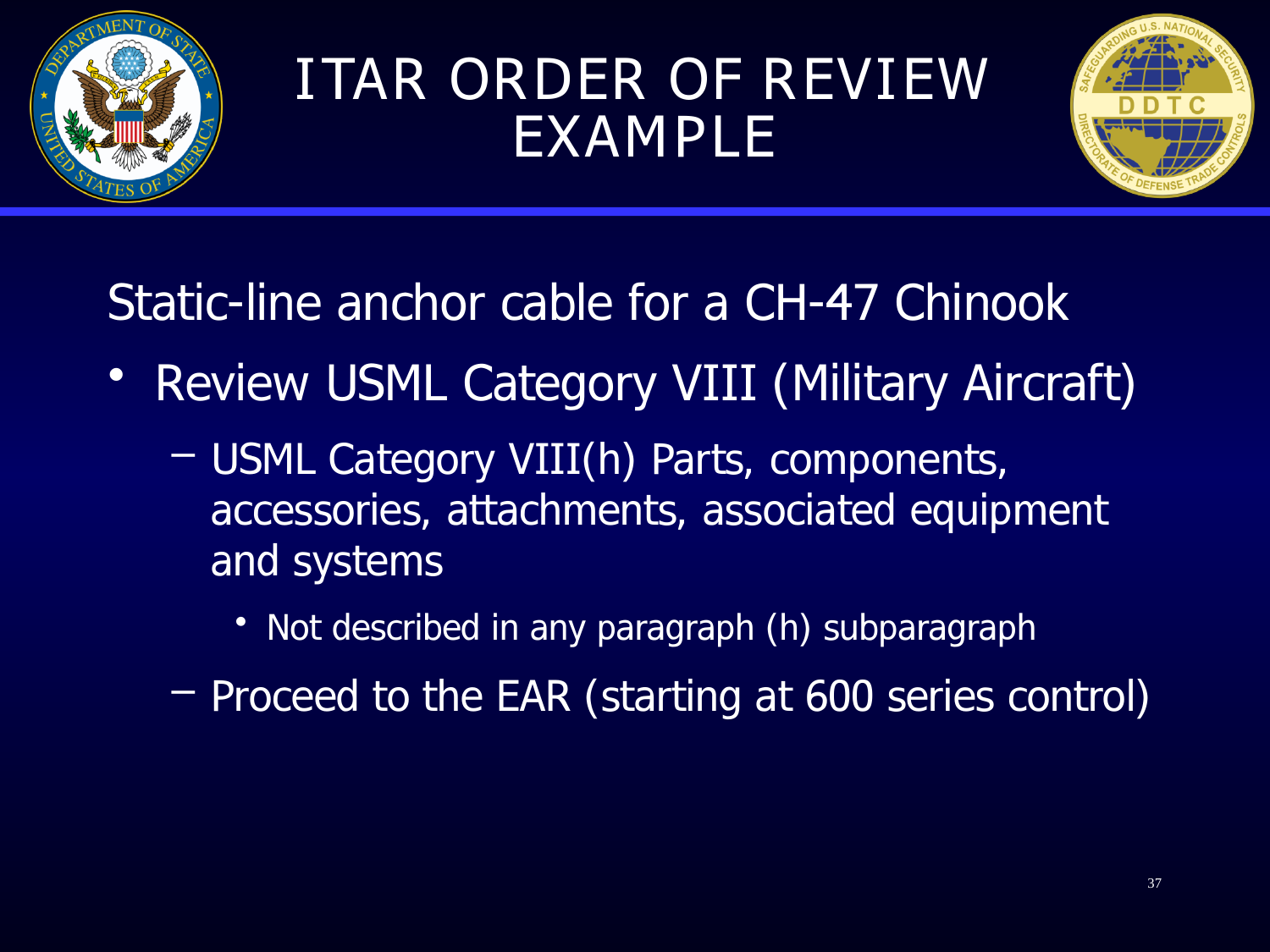

# ITAR Order of Review Example
Static-line anchor cable for a CH-47 Chinook
Review USML Category VIII (Military Aircraft)
USML Category VIII(h) Parts, components, accessories, attachments, associated equipment and systems
Not described in any paragraph (h) subparagraph
Proceed to the EAR (starting at 600 series control)

37